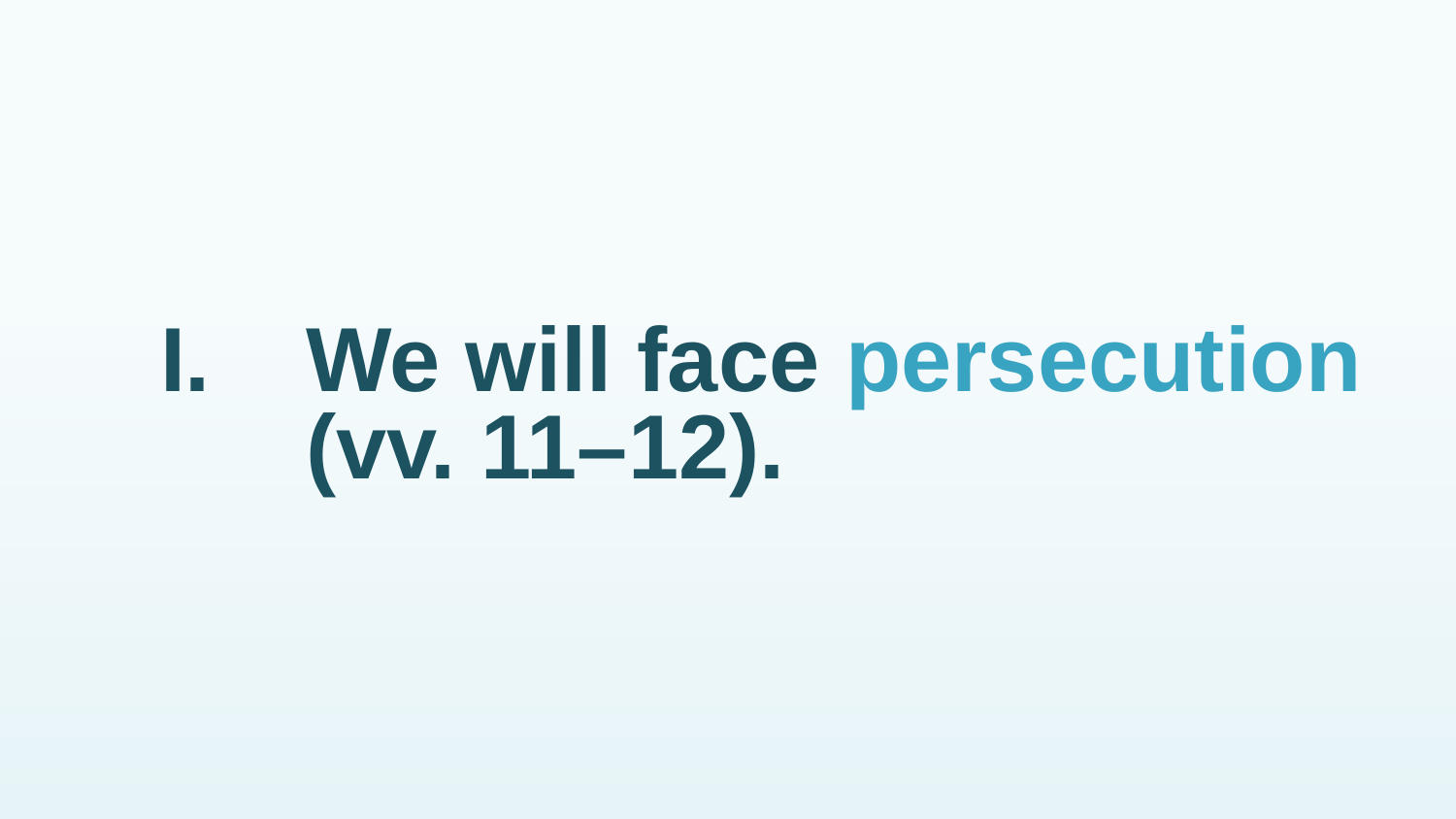

# I.	We will face persecution (vv. 11–12).